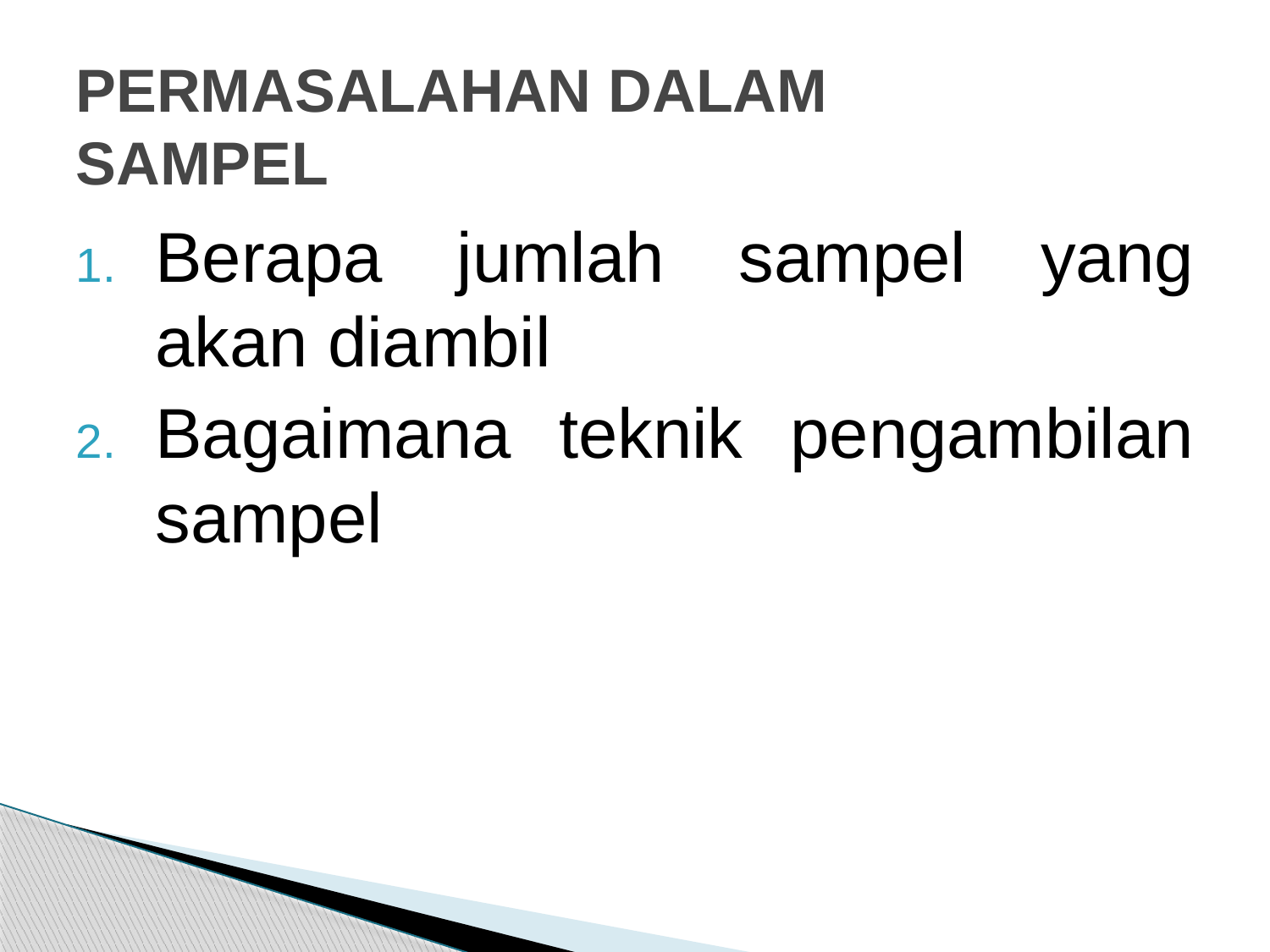

# PERMASALAHAN DALAM SAMPEL
Berapa jumlah sampel yang akan diambil
Bagaimana teknik pengambilan sampel